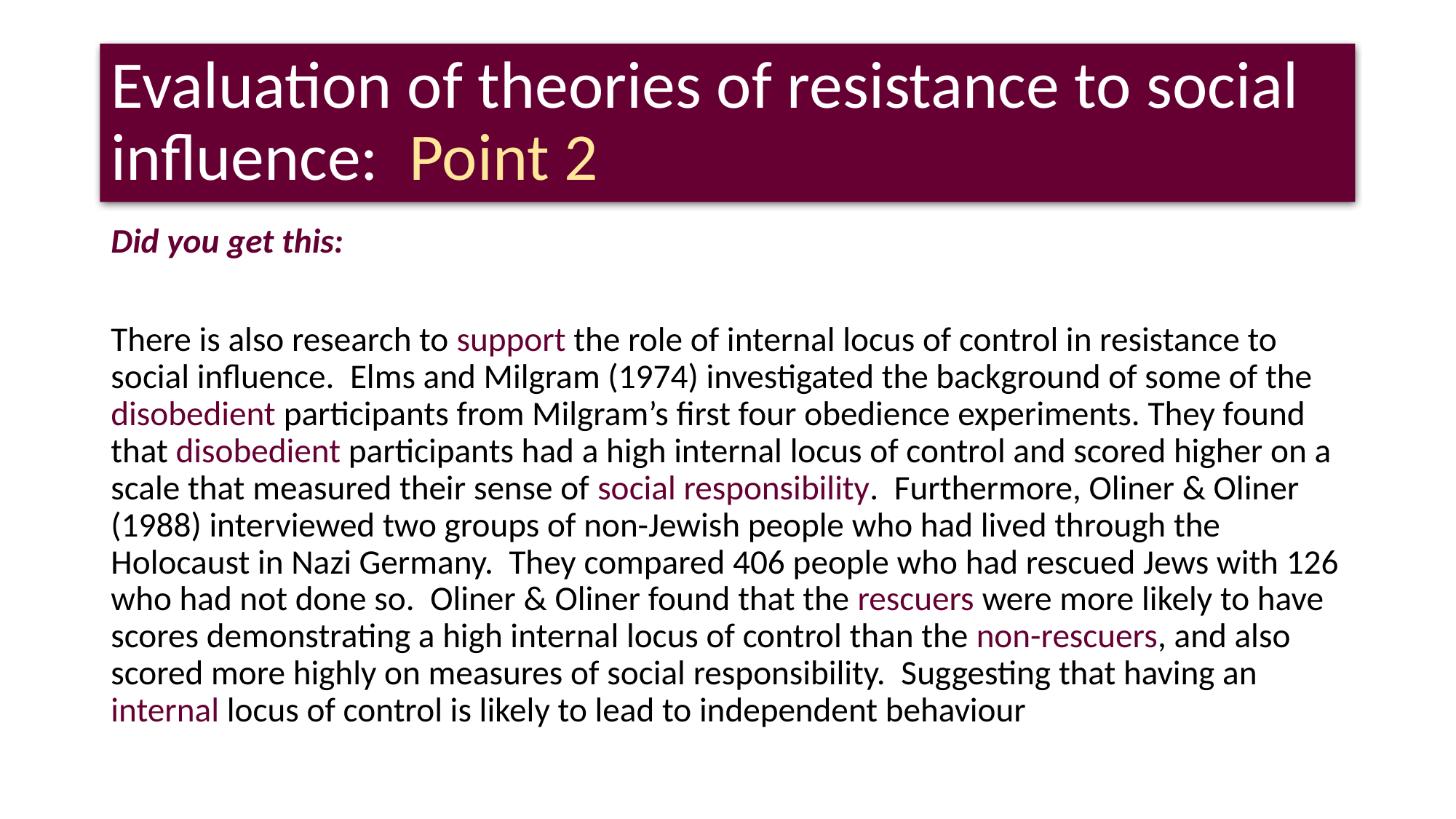

# Evaluation of theories of resistance to social influence:  Point 2
Did you get this:

There is also research to support the role of internal locus of control in resistance to social influence.  Elms and Milgram (1974) investigated the background of some of the disobedient participants from Milgram’s first four obedience experiments. They found that disobedient participants had a high internal locus of control and scored higher on a scale that measured their sense of social responsibility.  Furthermore, Oliner & Oliner (1988) interviewed two groups of non-Jewish people who had lived through the Holocaust in Nazi Germany.  They compared 406 people who had rescued Jews with 126 who had not done so.  Oliner & Oliner found that the rescuers were more likely to have scores demonstrating a high internal locus of control than the non-rescuers, and also scored more highly on measures of social responsibility.  Suggesting that having an internal locus of control is likely to lead to independent behaviour